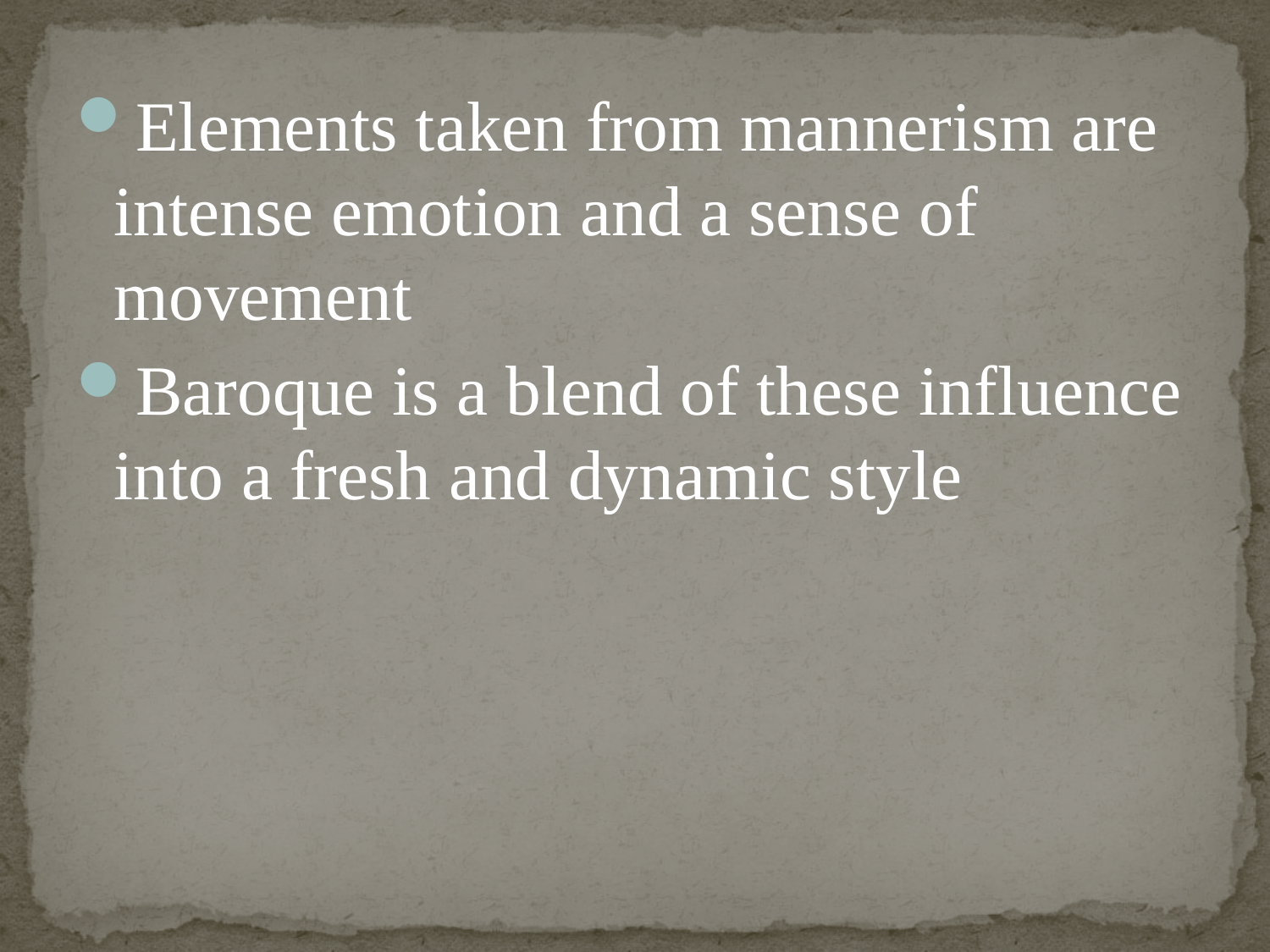

Elements taken from mannerism are intense emotion and a sense of movement
Baroque is a blend of these influence into a fresh and dynamic style